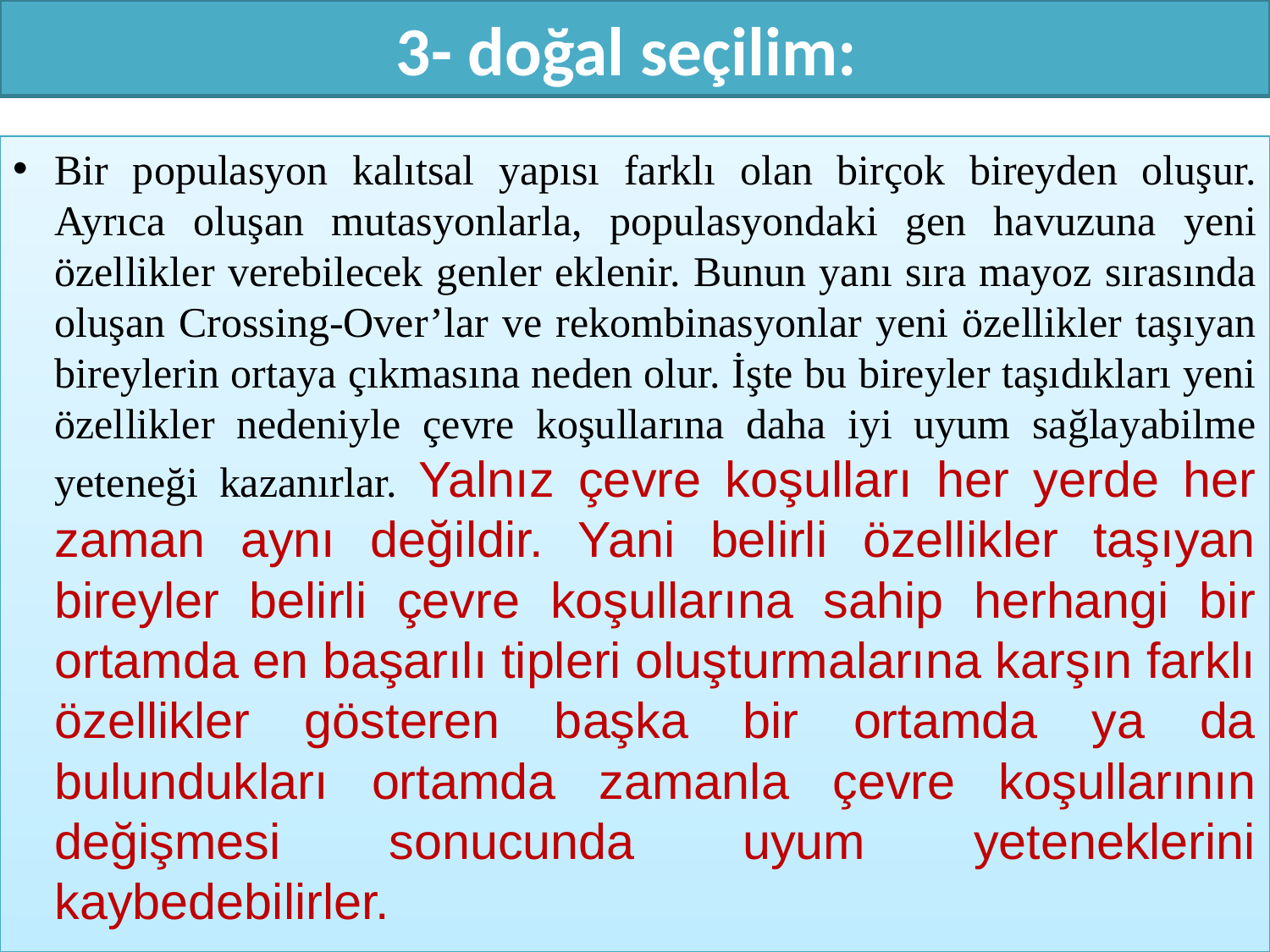

# 3- doğal seçilim:
Bir populasyon kalıtsal yapısı farklı olan birçok bireyden oluşur. Ayrıca oluşan mutasyonlarla, populasyondaki gen havuzuna yeni özellikler verebilecek genler eklenir. Bunun yanı sıra mayoz sırasında oluşan Crossing-Over’lar ve rekombinasyonlar yeni özellikler taşıyan bireylerin ortaya çıkmasına neden olur. İşte bu bireyler taşıdıkları yeni özellikler nedeniyle çevre koşullarına daha iyi uyum sağlayabilme yeteneği kazanırlar. Yalnız çevre koşulları her yerde her zaman aynı değildir. Yani belirli özellikler taşıyan bireyler belirli çevre koşullarına sahip herhangi bir ortamda en başarılı tipleri oluşturmalarına karşın farklı özellikler gösteren başka bir ortamda ya da bulundukları ortamda zamanla çevre koşullarının değişmesi sonucunda uyum yeteneklerini kaybedebilirler.